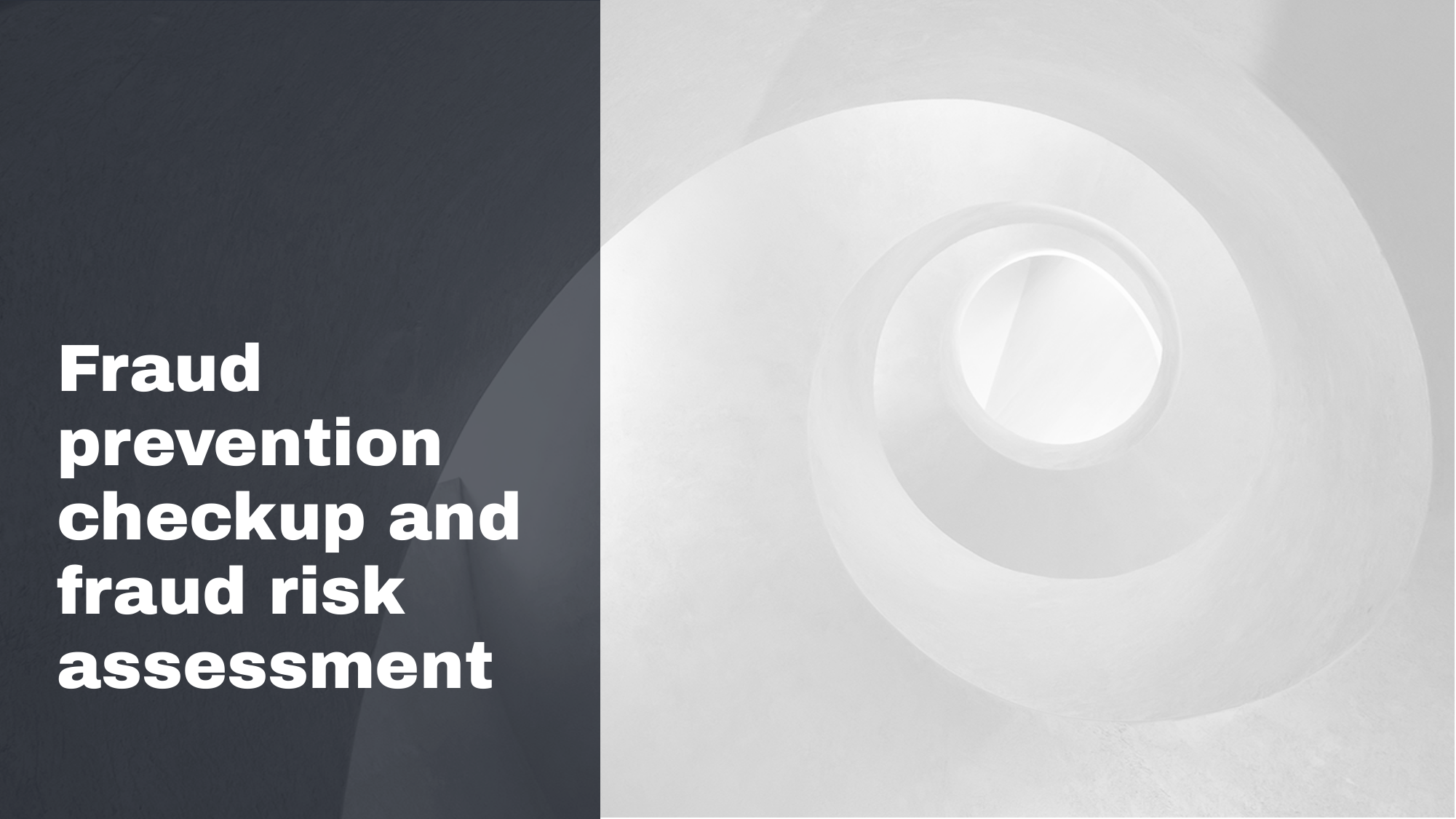

Fraud prevention checkup and fraud risk assessment